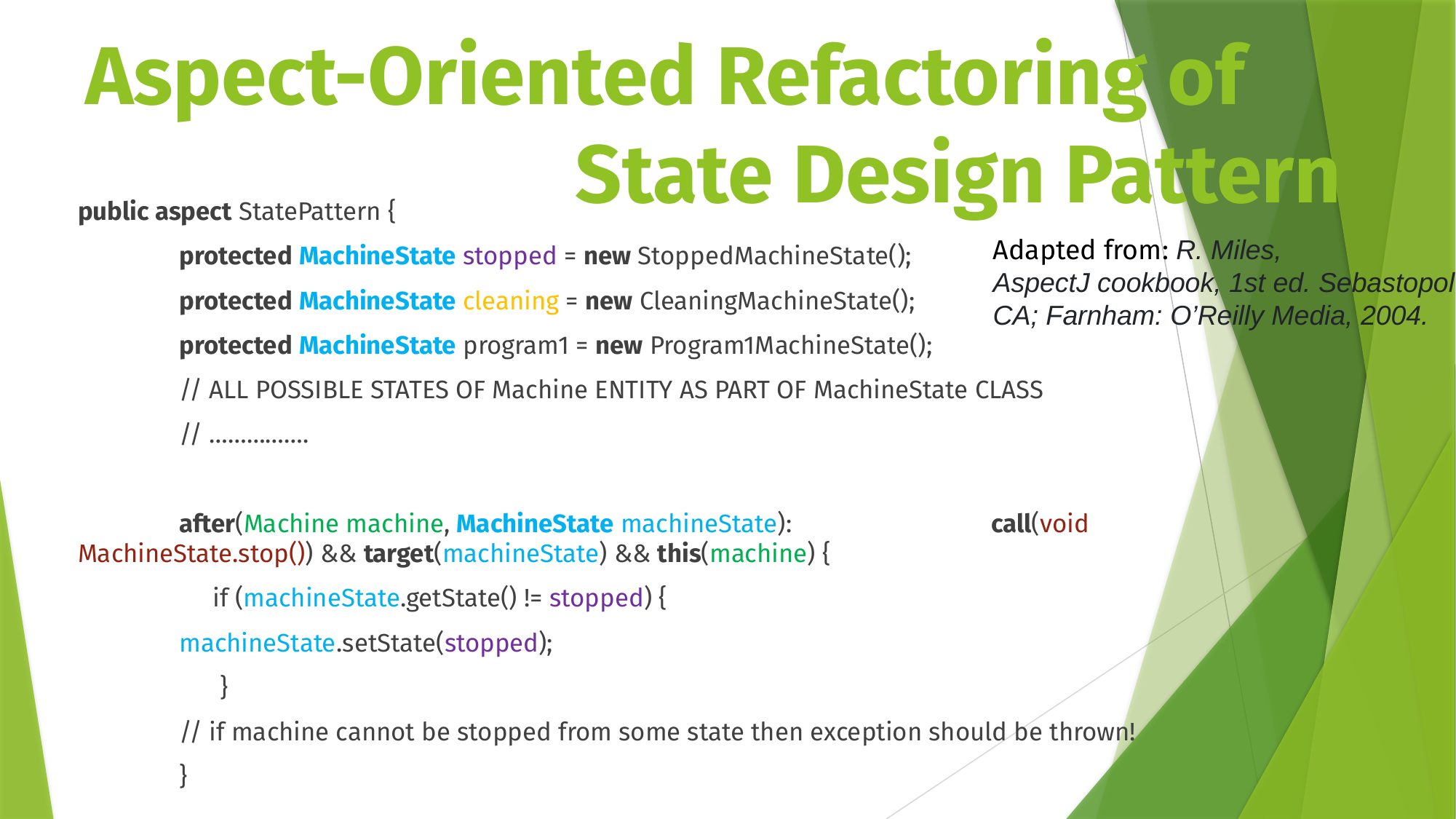

# Aspect-Oriented Refactoring of 				              State Design Pattern
public aspect StatePattern {
	protected MachineState stopped = new StoppedMachineState();
	protected MachineState cleaning = new CleaningMachineState();
	protected MachineState program1 = new Program1MachineState();
	// ALL POSSIBLE STATES OF Machine ENTITY AS PART OF MachineState CLASS
	// …………….

	after(Machine machine, MachineState machineState): 									       		call(void MachineState.stop()) && target(machineState) && this(machine) {
	     if (machineState.getState() != stopped) {
			machineState.setState(stopped);
	      }
		// if machine cannot be stopped from some state then exception should be thrown!
	}
Adapted from: R. Miles,
AspectJ cookbook, 1st ed. Sebastopol,
CA; Farnham: O’Reilly Media, 2004.